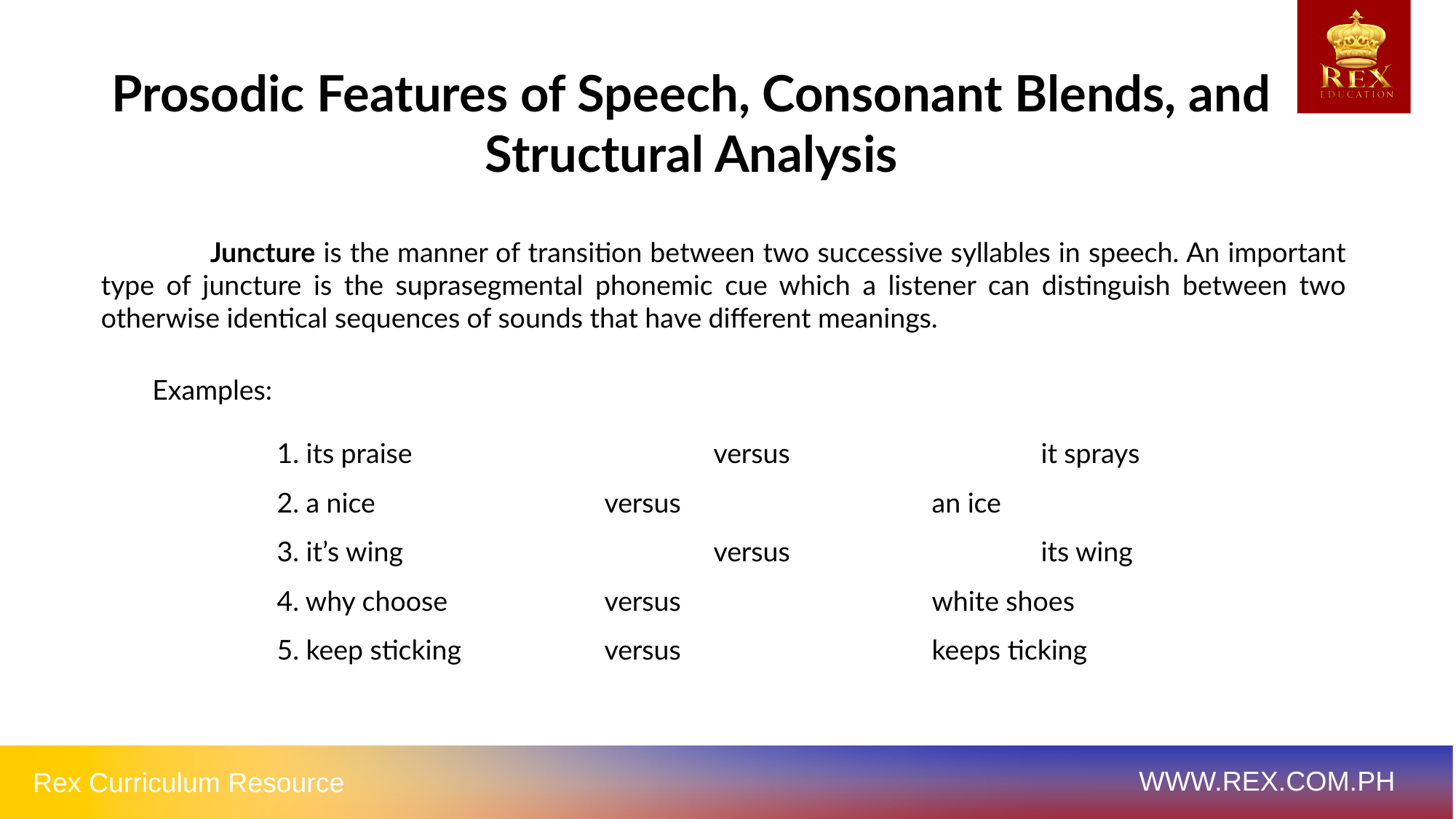

Prosodic Features of Speech, Consonant Blends, and Structural Analysis
	Juncture is the manner of transition between two successive syllables in speech. An important type of juncture is the suprasegmental phonemic cue which a listener can distinguish between two otherwise identical sequences of sounds that have different meanings.
Examples:
1. its praise 			versus 			it sprays
2. a nice 			versus 			an ice
3. it’s wing 			versus 			its wing
4. why choose 		versus 			white shoes
5. keep sticking 		versus 			keeps ticking